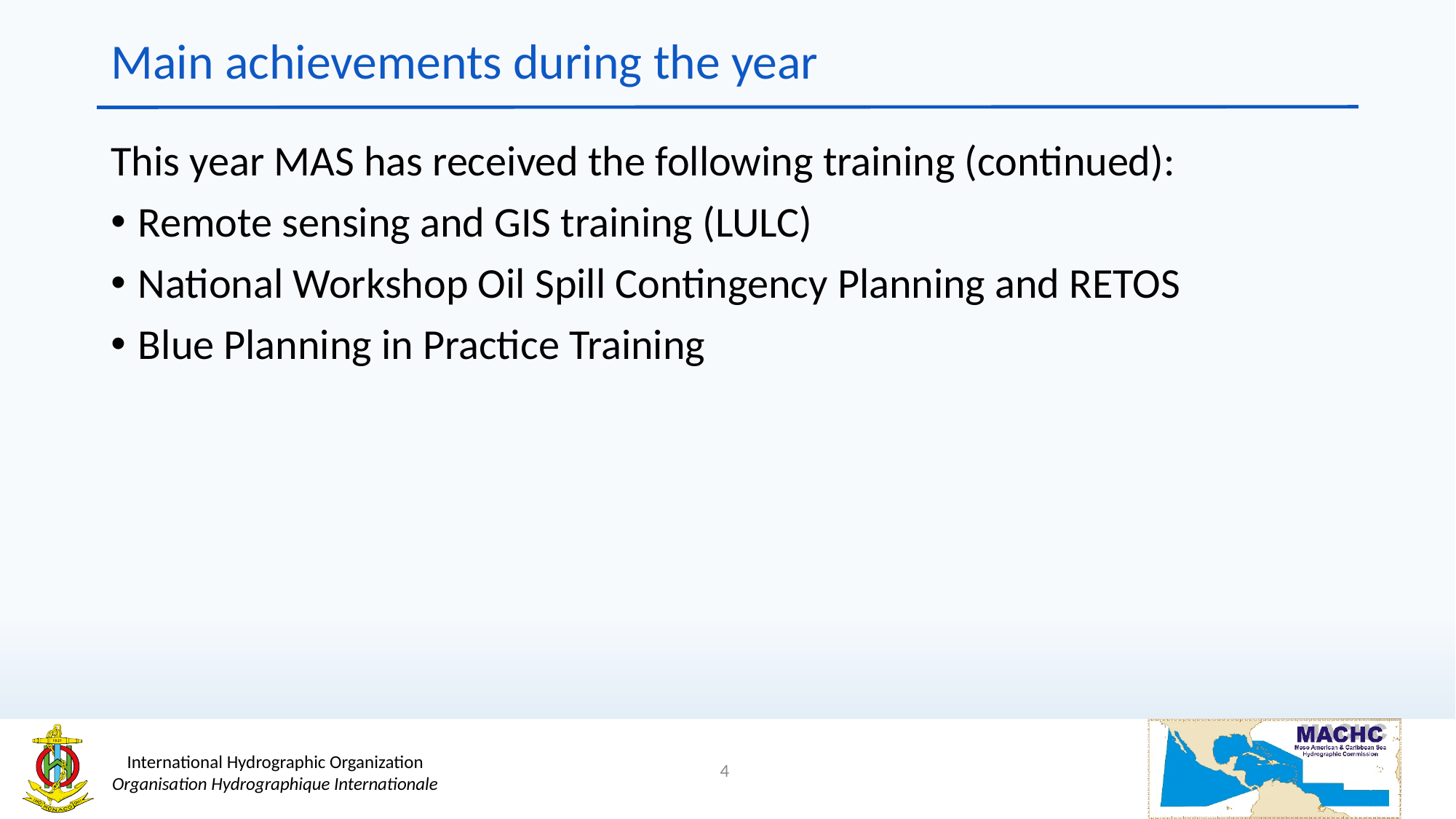

# Main achievements during the year
This year MAS has received the following training (continued):
Remote sensing and GIS training (LULC)
National Workshop Oil Spill Contingency Planning and RETOS
Blue Planning in Practice Training

4